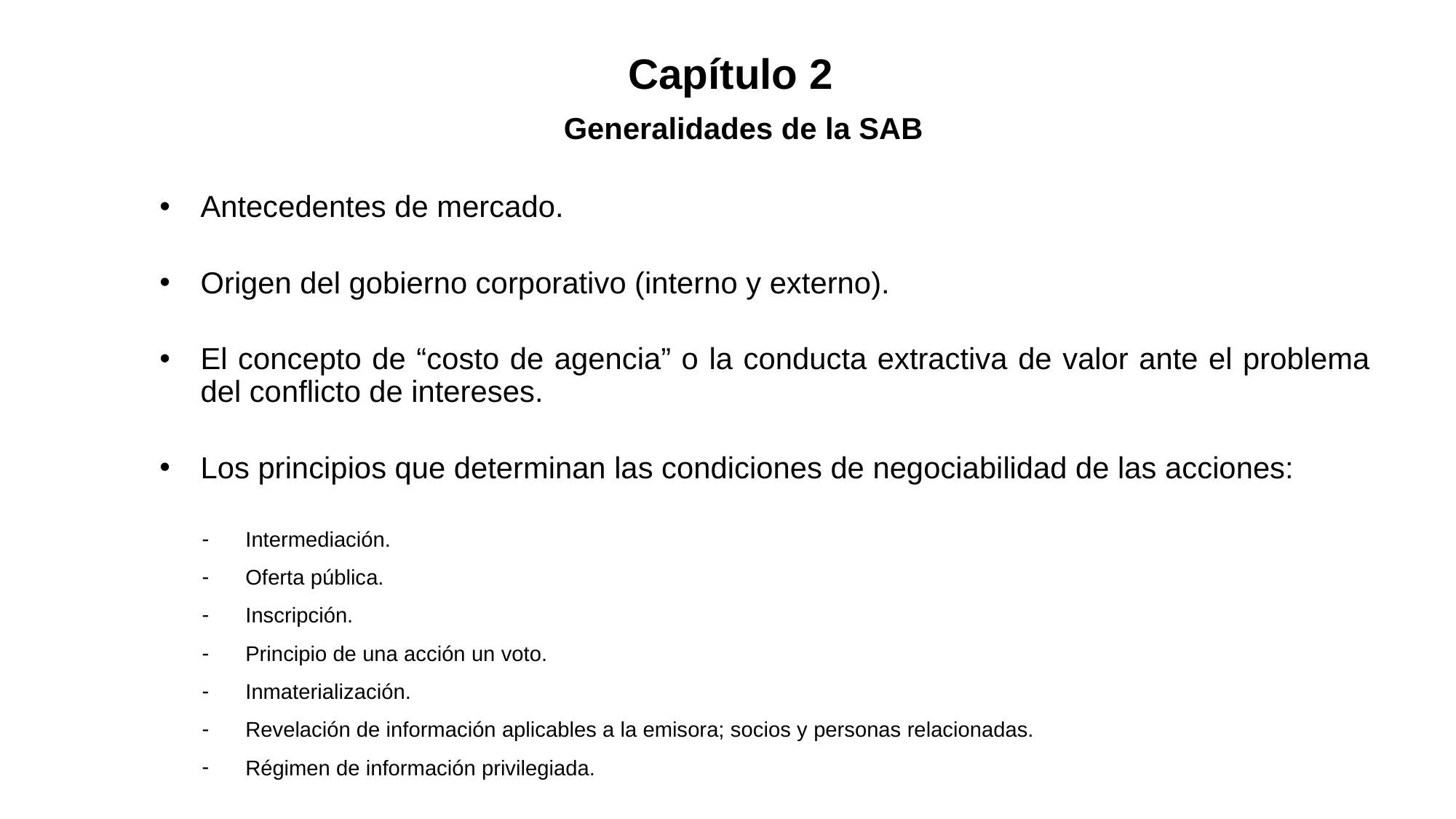

# Capítulo 2
Generalidades de la SAB

Antecedentes de mercado.

Origen del gobierno corporativo (interno y externo).

El concepto de “costo de agencia” o la conducta extractiva de valor ante el problema del conflicto de intereses.

Los principios que determinan las condiciones de negociabilidad de las acciones:

Intermediación.
Oferta pública.
Inscripción.
Principio de una acción un voto.
Inmaterialización.
Revelación de información aplicables a la emisora; socios y personas relacionadas.
Régimen de información privilegiada.